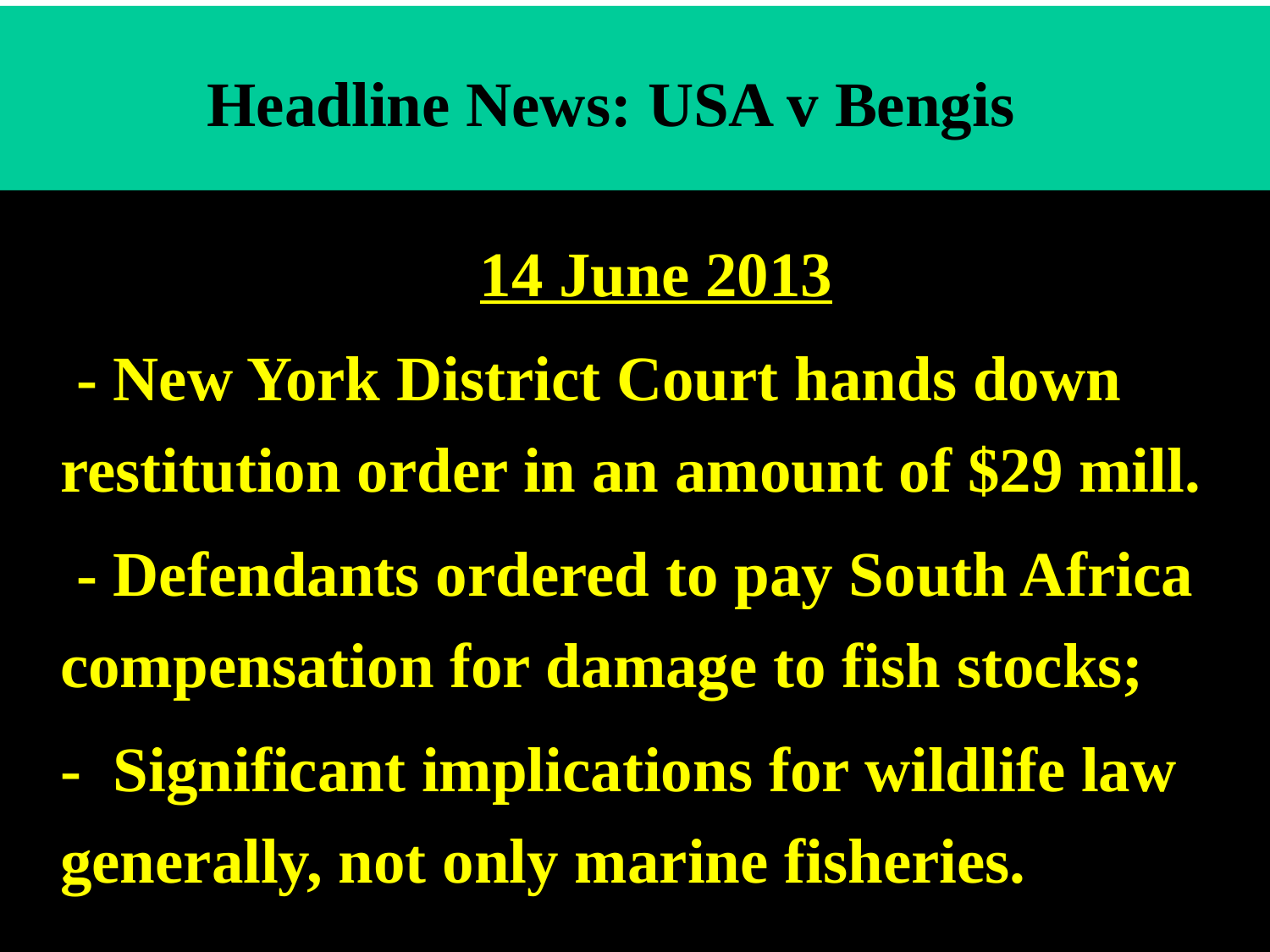

# Headline News: USA v Bengis

   14 June 2013
    - New York District Court hands down restitution order in an amount of $29 mill.
    - Defendants ordered to pay South Africa    compensation for damage to fish stocks;
   -  Significant implications for wildlife law generally, not only marine fisheries.